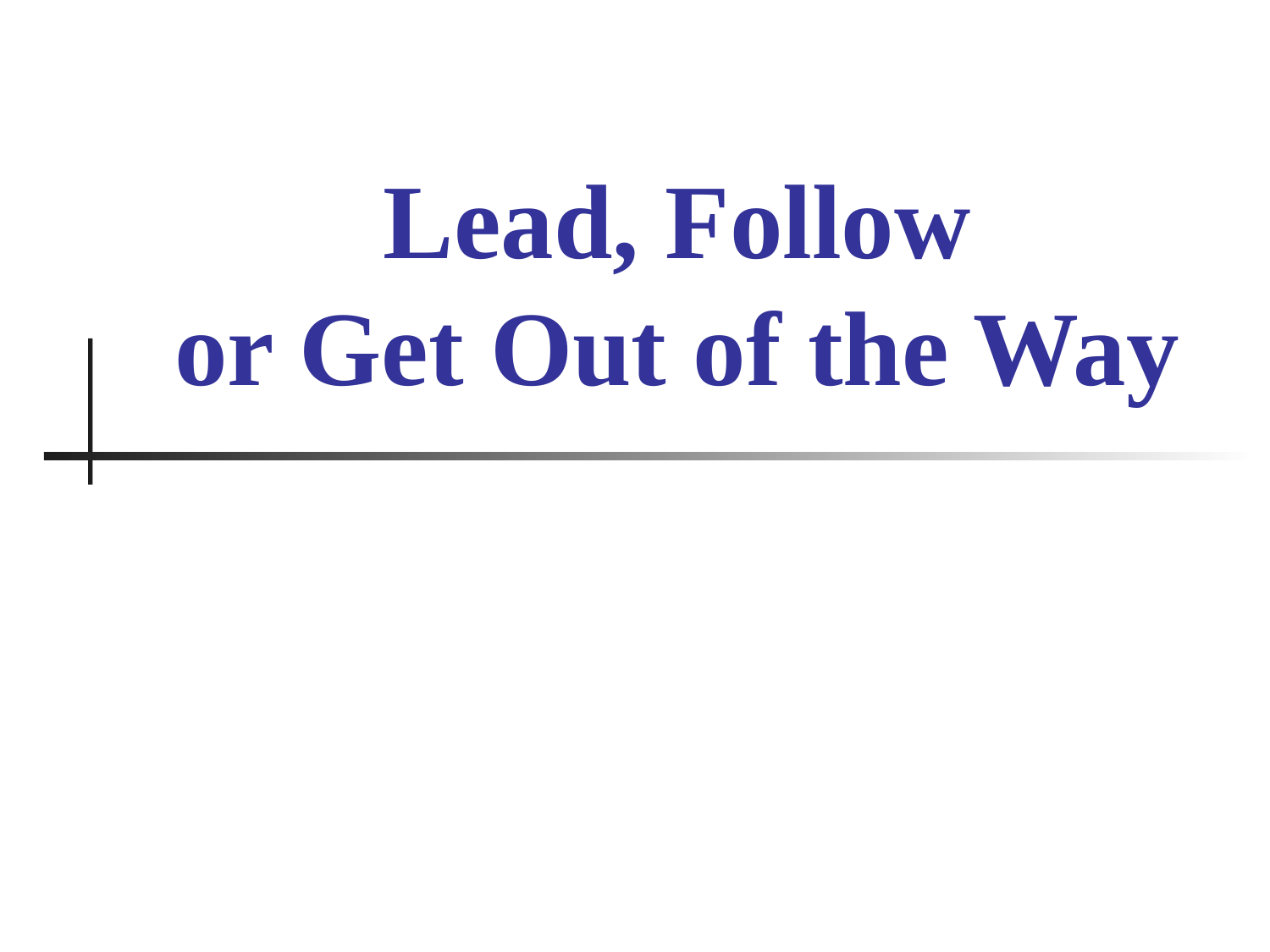

# Lead, Follow or Get Out of the Way